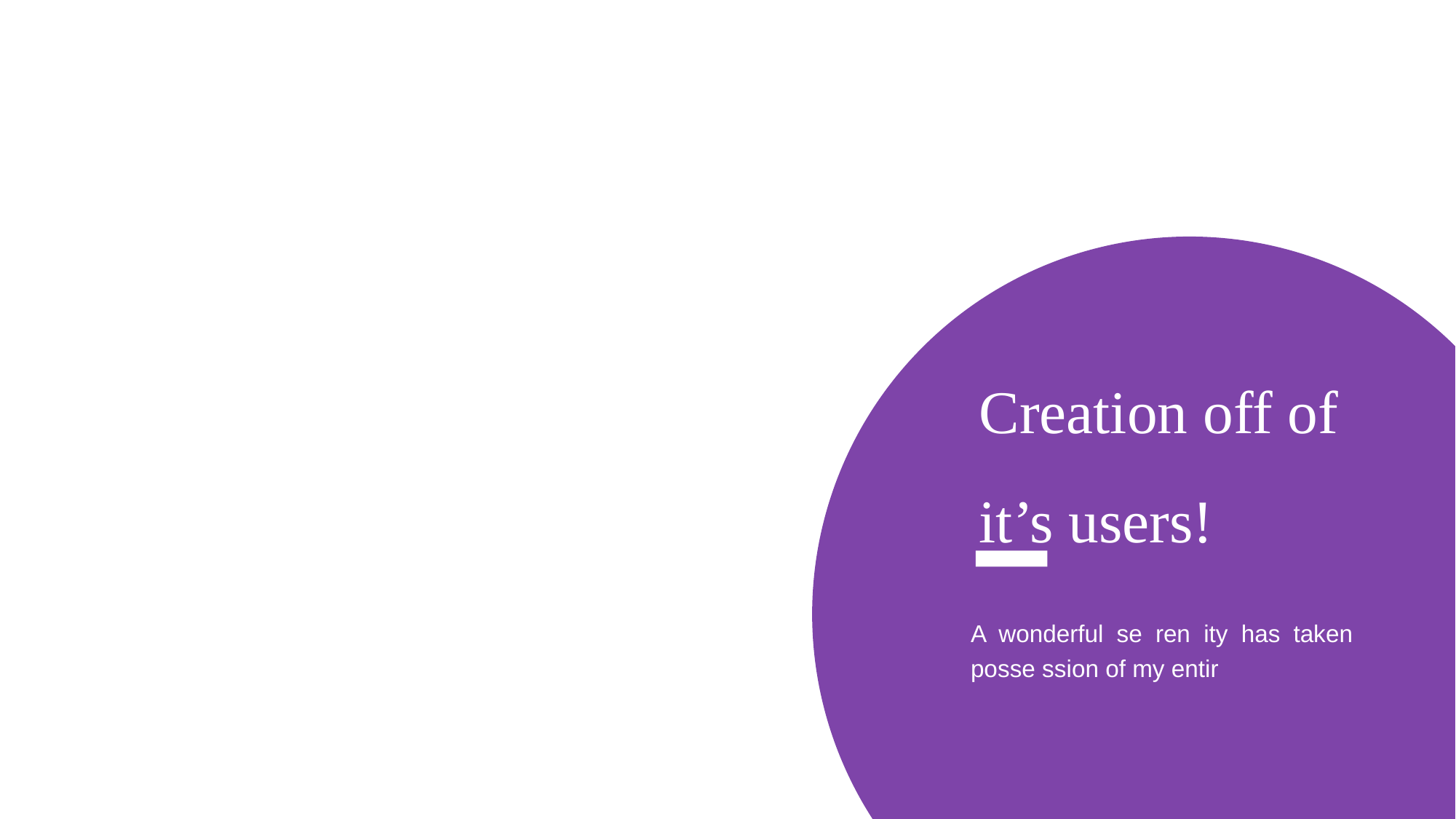

LOOK
A wonderful se ren ity has taken posse ssion of my entire soul, like these sweet mor nings ren ity has taken

Creation off of it’s users!

BOOK
A wonderful se ren ity has taken posse ssion of my entir